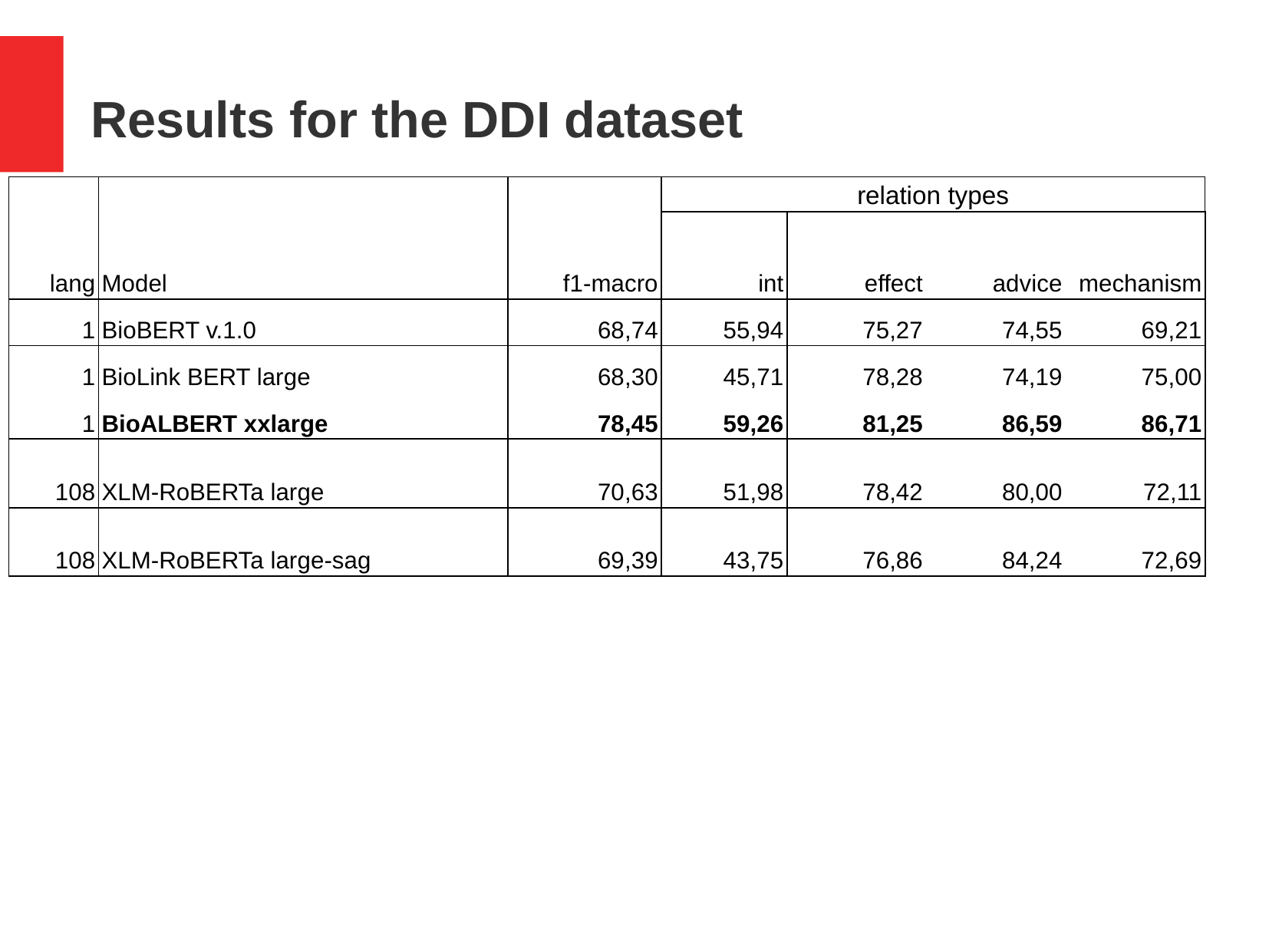

Results for the DDI dataset
| lang | Model | f1-macro | relation types |  |  |  |
| --- | --- | --- | --- | --- | --- | --- |
|  |  |  | int | effect | advice | mechanism |
| 1 | BioBERT v.1.0 | 68,74 | 55,94 | 75,27 | 74,55 | 69,21 |
| 1 | BioLink BERT large | 68,30 | 45,71 | 78,28 | 74,19 | 75,00 |
| 1 | BioALBERT xxlarge | 78,45 | 59,26 | 81,25 | 86,59 | 86,71 |
| 108 | XLM-RoBERTa large | 70,63 | 51,98 | 78,42 | 80,00 | 72,11 |
| 108 | XLM-RoBERTa large-sag | 69,39 | 43,75 | 76,86 | 84,24 | 72,69 |